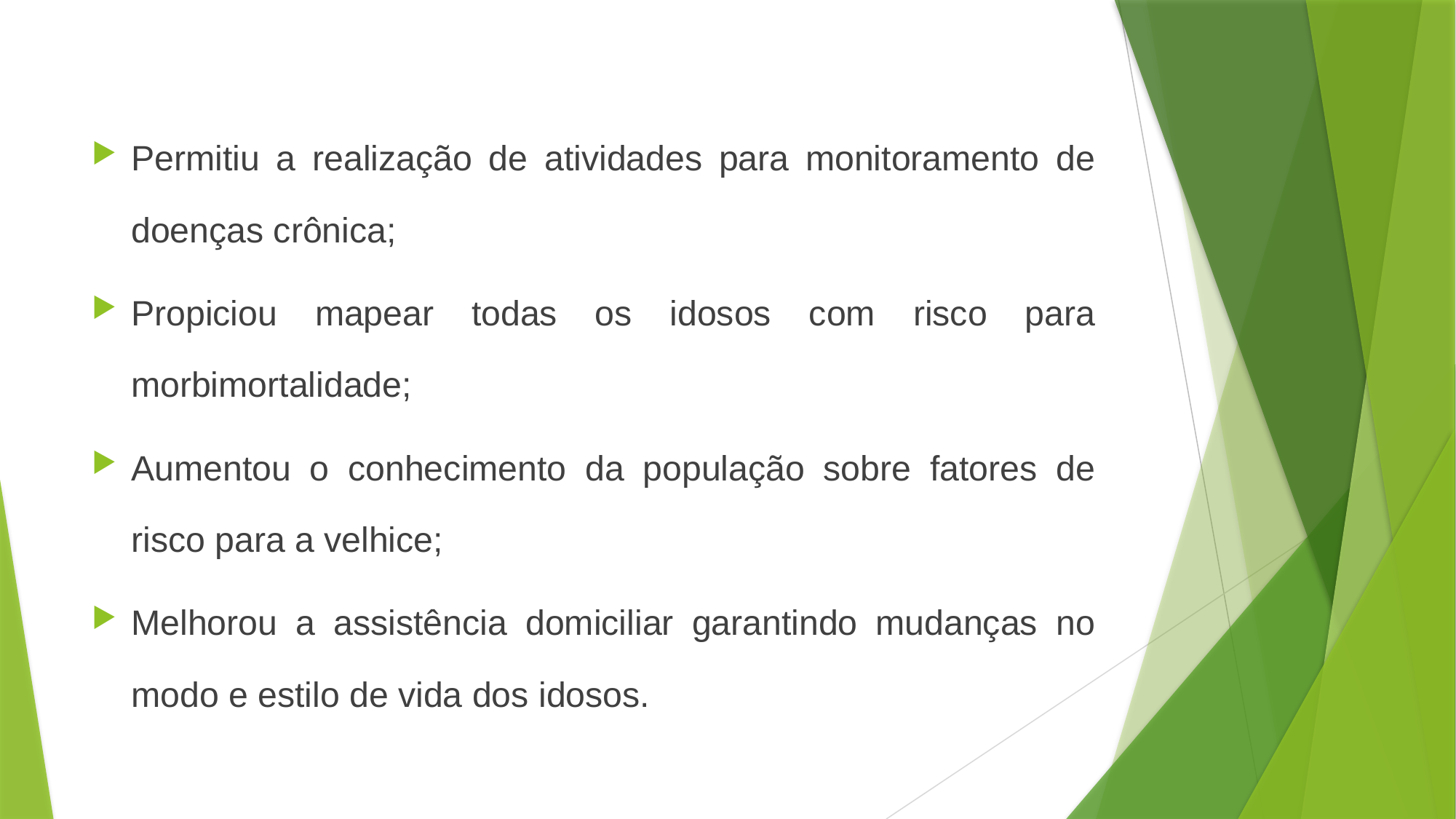

Permitiu a realização de atividades para monitoramento de doenças crônica;
Propiciou mapear todas os idosos com risco para morbimortalidade;
Aumentou o conhecimento da população sobre fatores de risco para a velhice;
Melhorou a assistência domiciliar garantindo mudanças no modo e estilo de vida dos idosos.